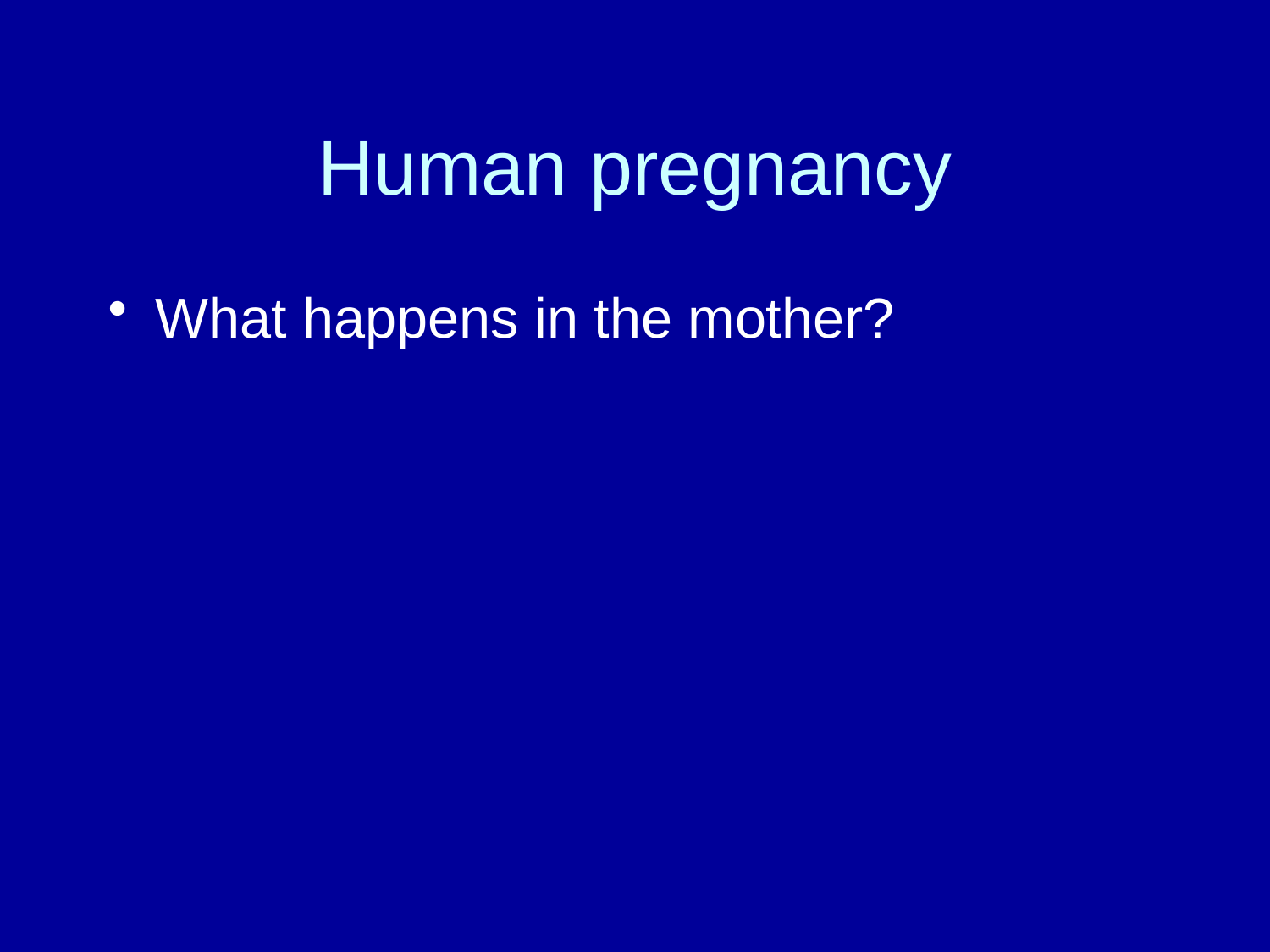

# Human pregnancy
What happens in the mother?